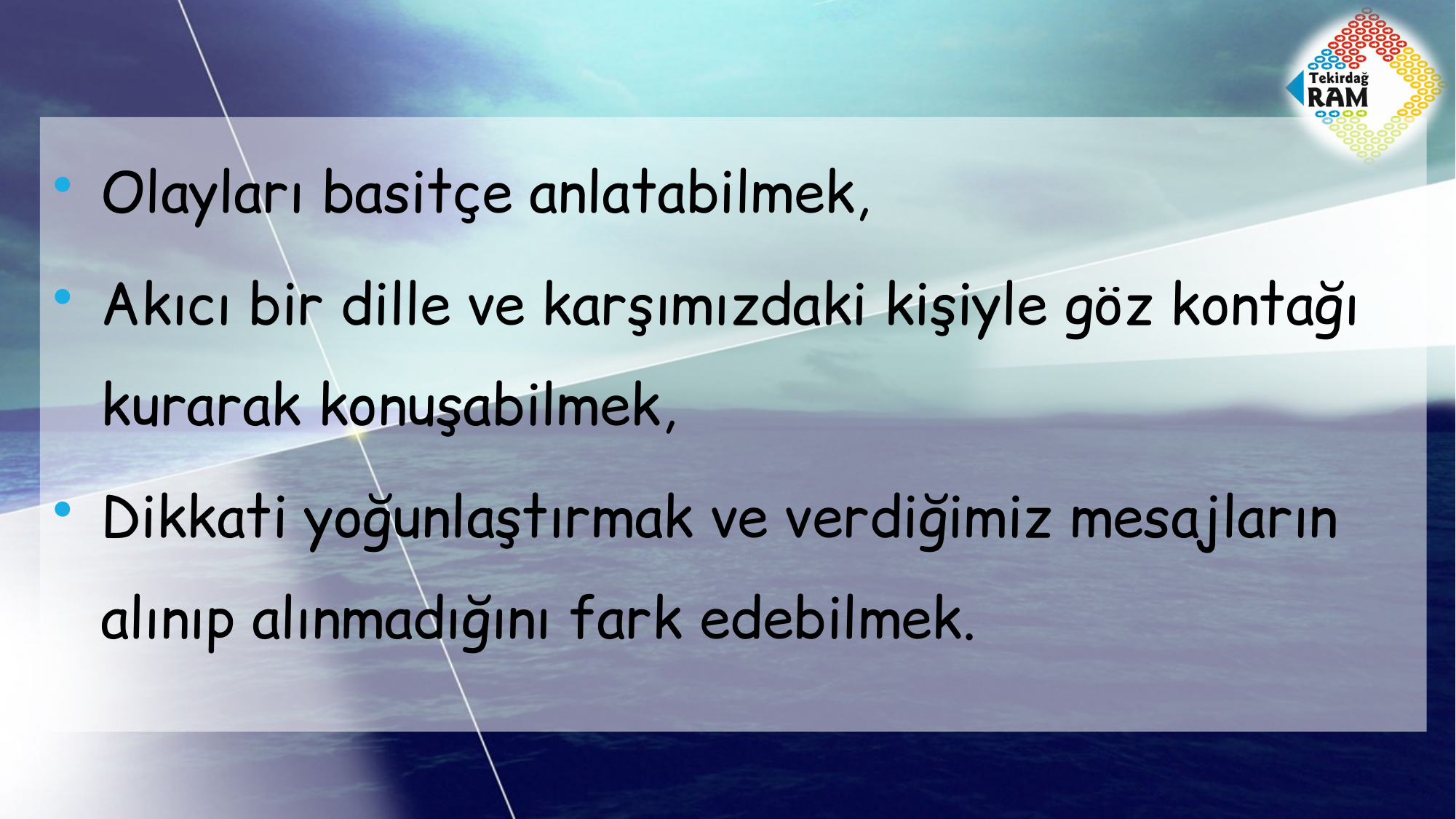

Olayları basitçe anlatabilmek,
Akıcı bir dille ve karşımızdaki kişiyle göz kontağı kurarak konuşabilmek,
Dikkati yoğunlaştırmak ve verdiğimiz mesajların alınıp alınmadığını fark edebilmek.